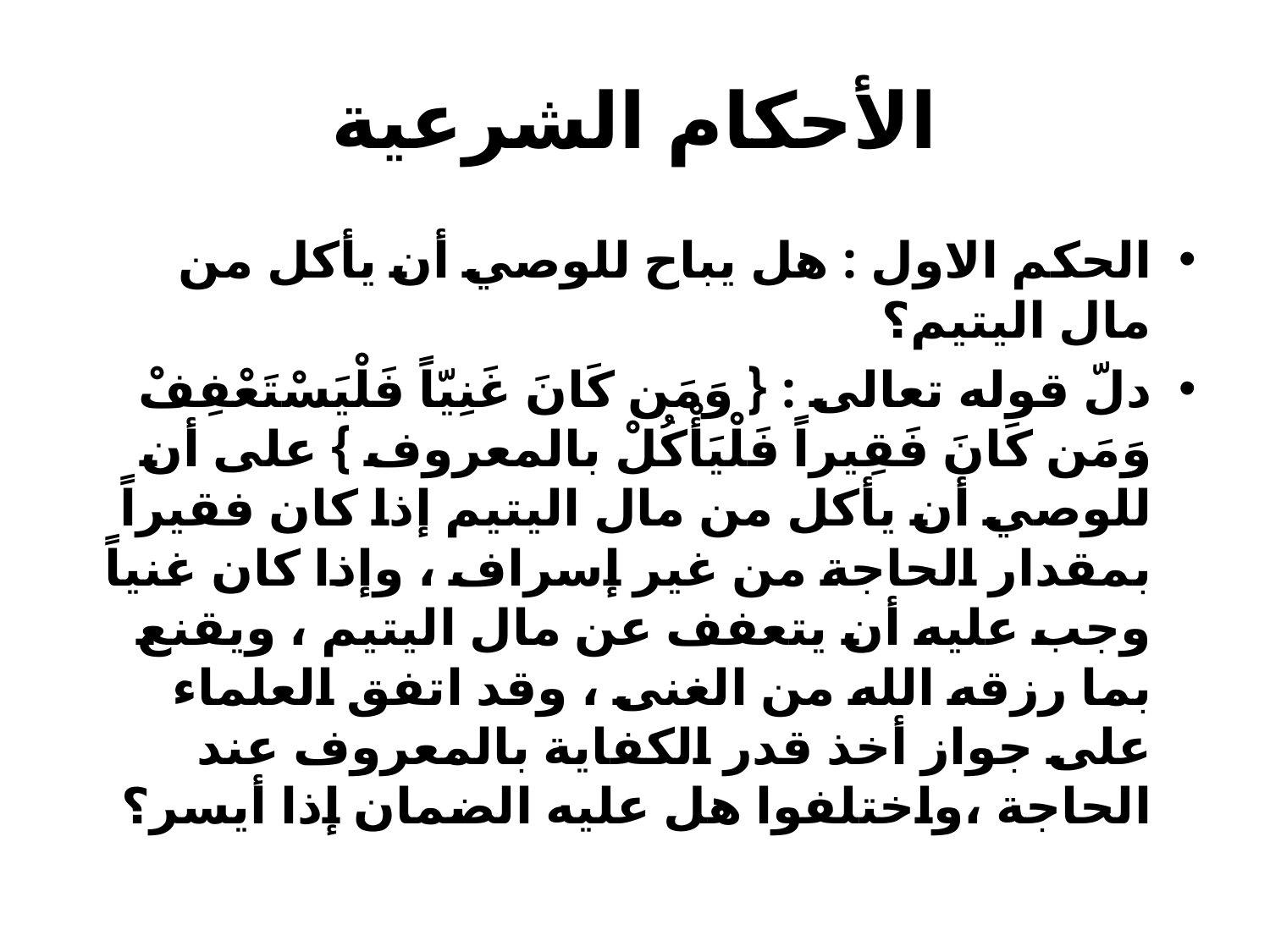

# الأحكام الشرعية
الحكم الاول : هل يباح للوصي أن يأكل من مال اليتيم؟
دلّ قوله تعالى : { وَمَن كَانَ غَنِيّاً فَلْيَسْتَعْفِفْ وَمَن كَانَ فَقِيراً فَلْيَأْكُلْ بالمعروف } على أن للوصي أن يأكل من مال اليتيم إذا كان فقيراً بمقدار الحاجة من غير إسراف ، وإذا كان غنياً وجب عليه أن يتعفف عن مال اليتيم ، ويقنع بما رزقه الله من الغنى ، وقد اتفق العلماء على جواز أخذ قدر الكفاية بالمعروف عند الحاجة ،واختلفوا هل عليه الضمان إذا أيسر؟